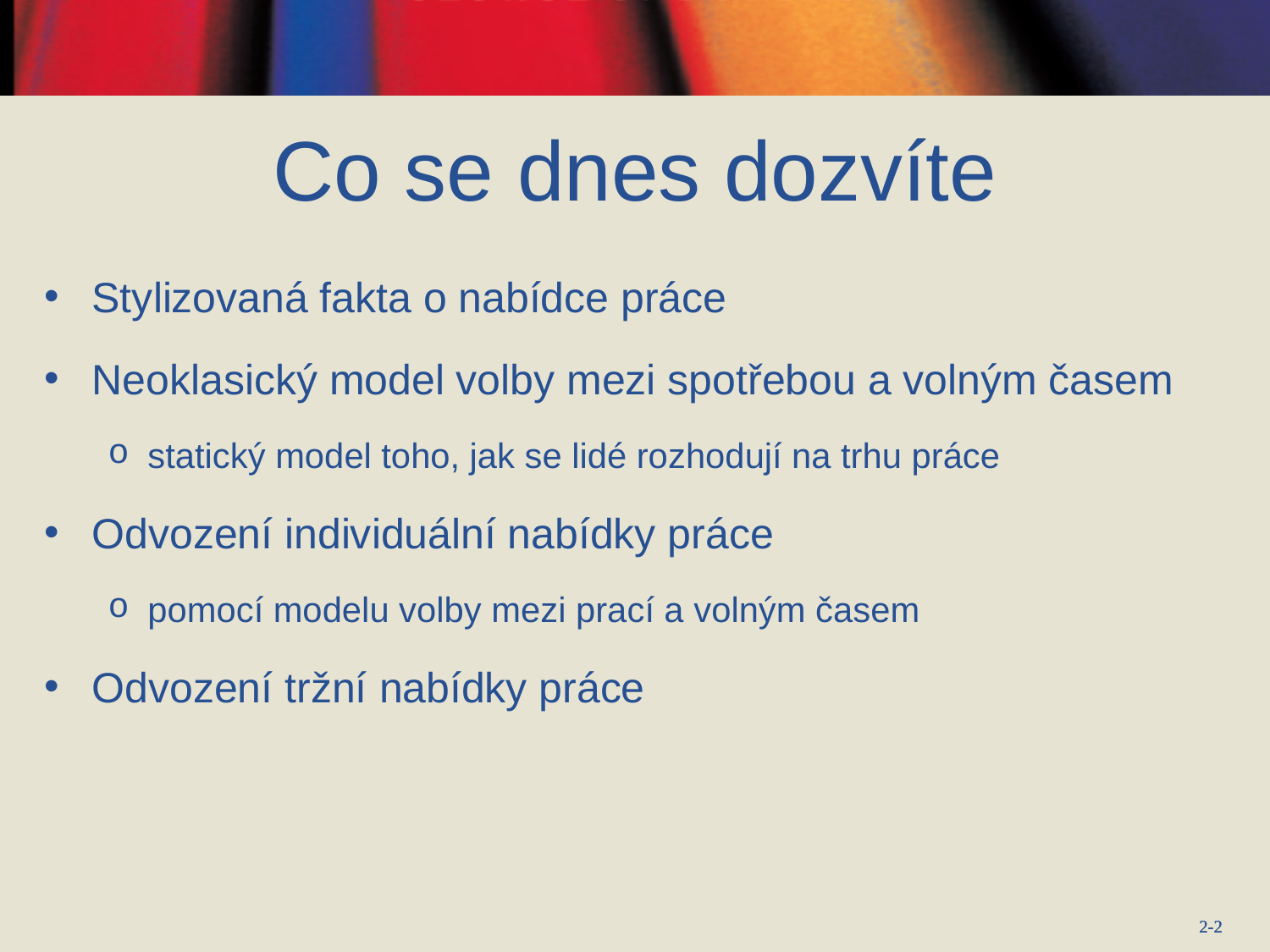

# Co se dnes dozvíte
Stylizovaná fakta o nabídce práce
Neoklasický model volby mezi spotřebou a volným časem
statický model toho, jak se lidé rozhodují na trhu práce
Odvození individuální nabídky práce
pomocí modelu volby mezi prací a volným časem
Odvození tržní nabídky práce